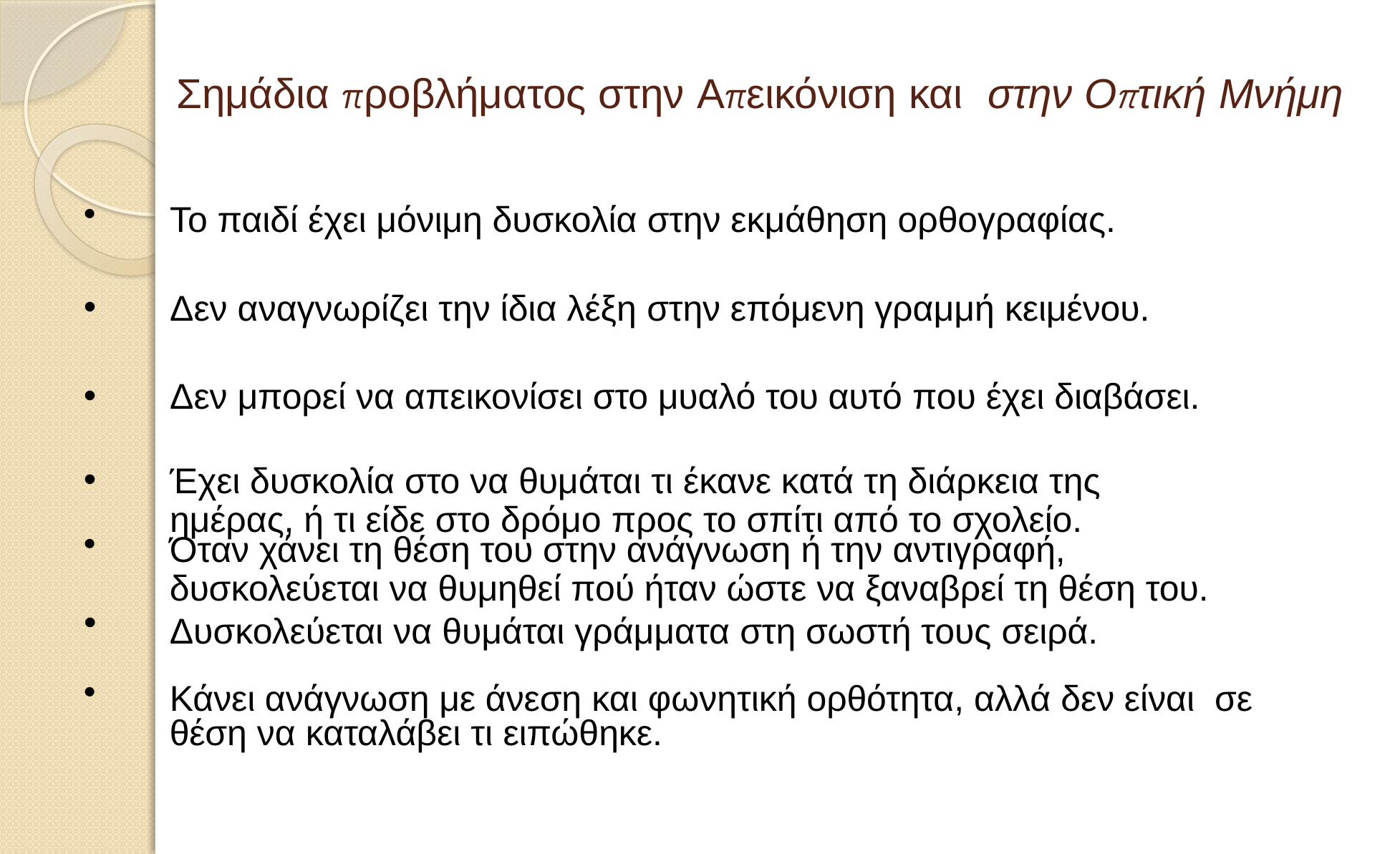

# Σημάδια προβλήματος στην Απεικόνιση και  στην Οπτική Μνήμη
Το παιδί έχει μόνιμη δυσκολία στην εκμάθηση ορθογραφίας.

Δεν αναγνωρίζει την ίδια λέξη στην επόμενη γραμμή κειμένου.

Δεν μπορεί να απεικονίσει στο μυαλό του αυτό που έχει διαβάσει.

Έχει δυσκολία στο να θυμάται τι έκανε κατά τη διάρκεια της
ημέρας, ή τι είδε στο δρόμο προς το σπίτι από το σχολείο.
Όταν χάνει τη θέση του στην ανάγνωση ή την αντιγραφή,
δυσκολεύεται να θυμηθεί πού ήταν ώστε να ξαναβρεί τη θέση του.
Δυσκολεύεται να θυμάται γράμματα στη σωστή τους σειρά.
•
Κάνει ανάγνωση με άνεση και φωνητική ορθότητα, αλλά δεν είναι  σε θέση να καταλάβει τι ειπώθηκε.